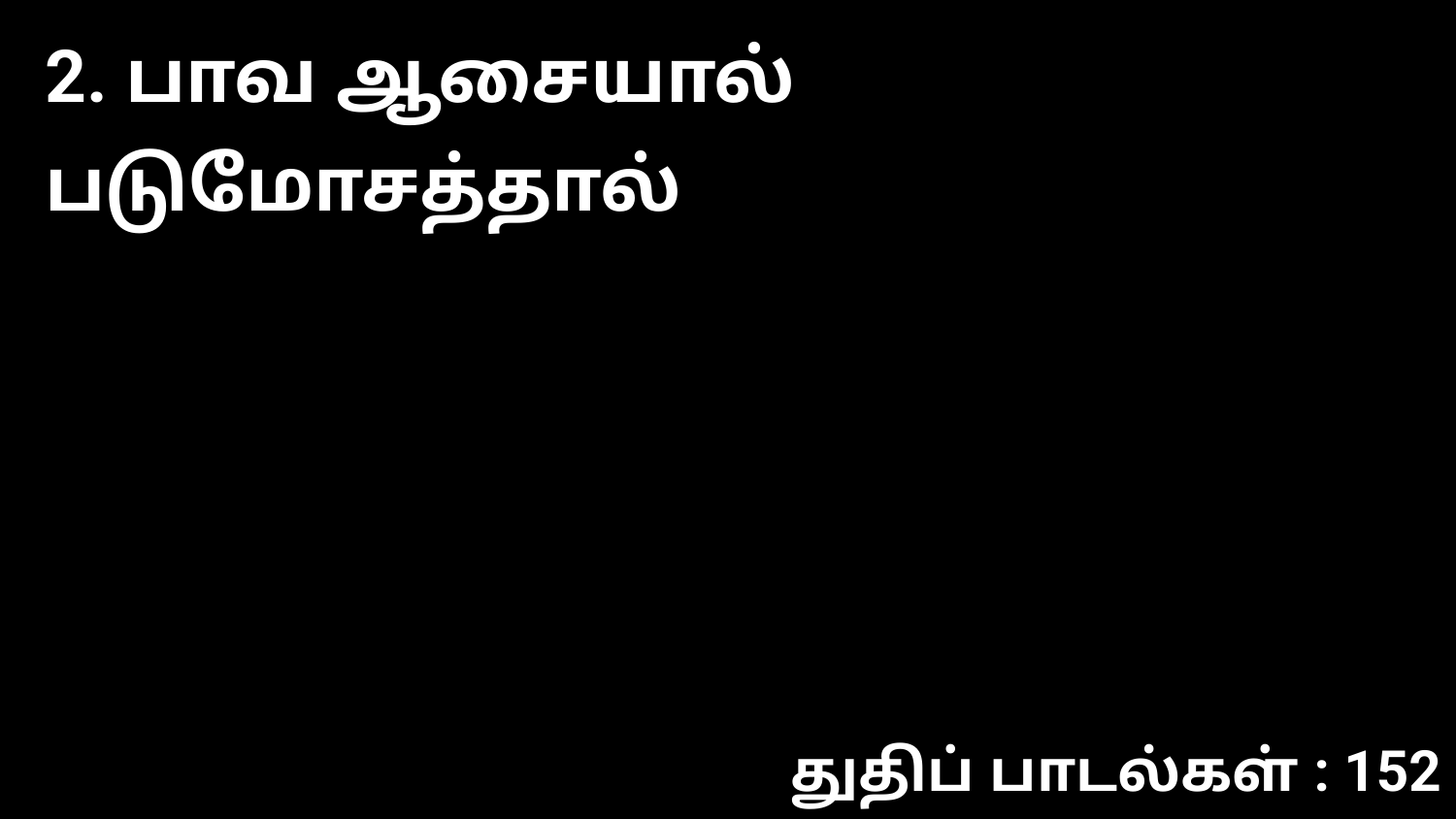

2. பாவ ஆசையால் படுமோசத்தால்
துதிப் பாடல்கள் : 152